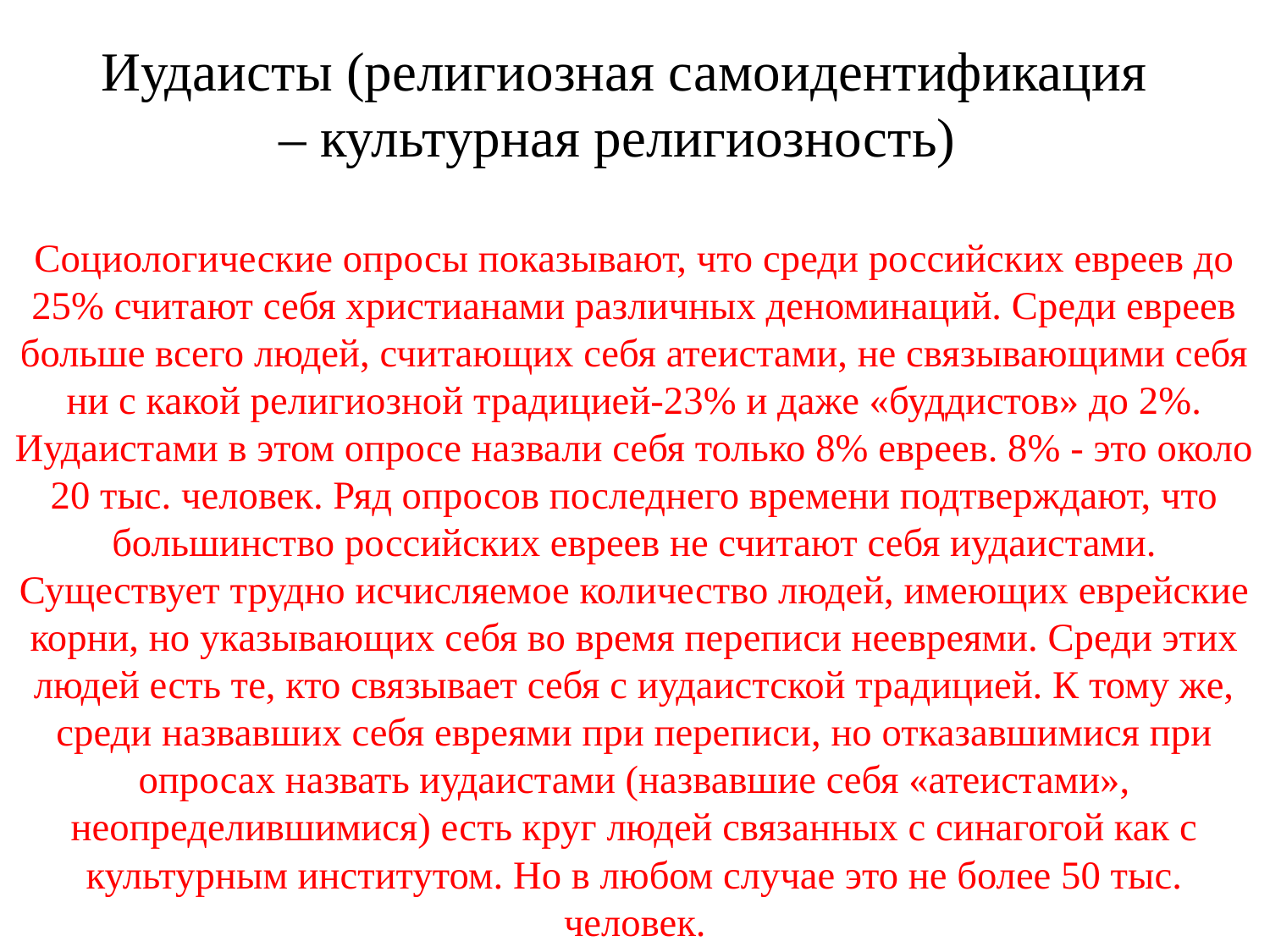

# Иудаисты (религиозная самоидентификация – культурная религиозность)
Социологические опросы показывают, что среди российских евреев до 25% считают себя христианами различных деноминаций. Среди евреев больше всего людей, считающих себя атеистами, не связывающими себя ни с какой религиозной традицией-23% и даже «буддистов» до 2%. Иудаистами в этом опросе назвали себя только 8% евреев. 8% - это около 20 тыс. человек. Ряд опросов последнего времени подтверждают, что большинство российских евреев не считают себя иудаистами. Существует трудно исчисляемое количество людей, имеющих еврейские корни, но указывающих себя во время переписи неевреями. Среди этих людей есть те, кто связывает себя с иудаистской традицией. К тому же, среди назвавших себя евреями при переписи, но отказавшимися при опросах назвать иудаистами (назвавшие себя «атеистами», неопределившимися) есть круг людей связанных с синагогой как с культурным институтом. Но в любом случае это не более 50 тыс. человек.